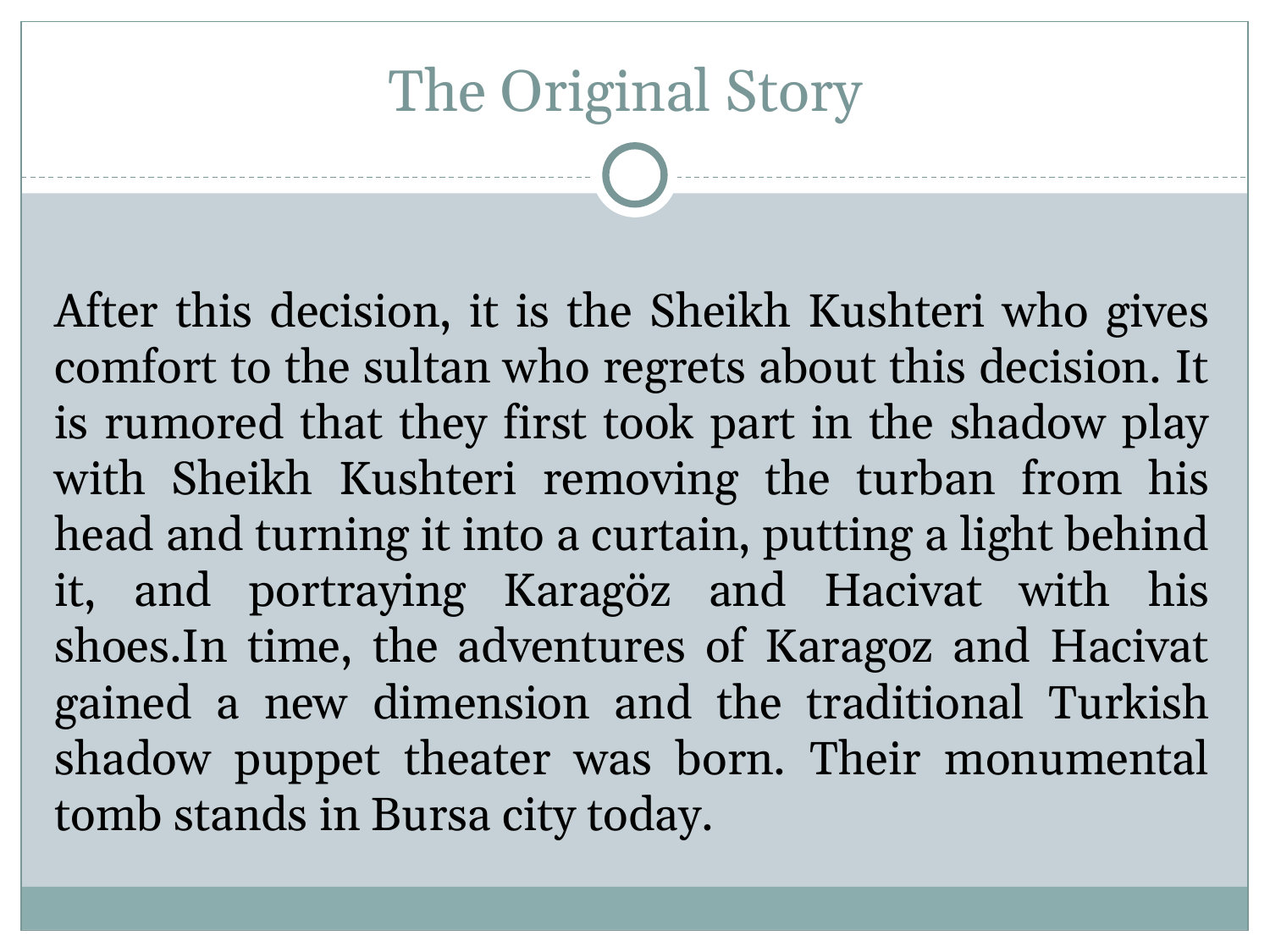

The Original Story

After this decision, it is the Sheikh Kushteri who gives comfort to the sultan who regrets about this decision. It is rumored that they first took part in the shadow play with Sheikh Kushteri removing the turban from his head and turning it into a curtain, putting a light behind it, and portraying Karagöz and Hacivat with his shoes.In time, the adventures of Karagoz and Hacivat gained a new dimension and the traditional Turkish shadow puppet theater was born. Their monumental tomb stands in Bursa city today.